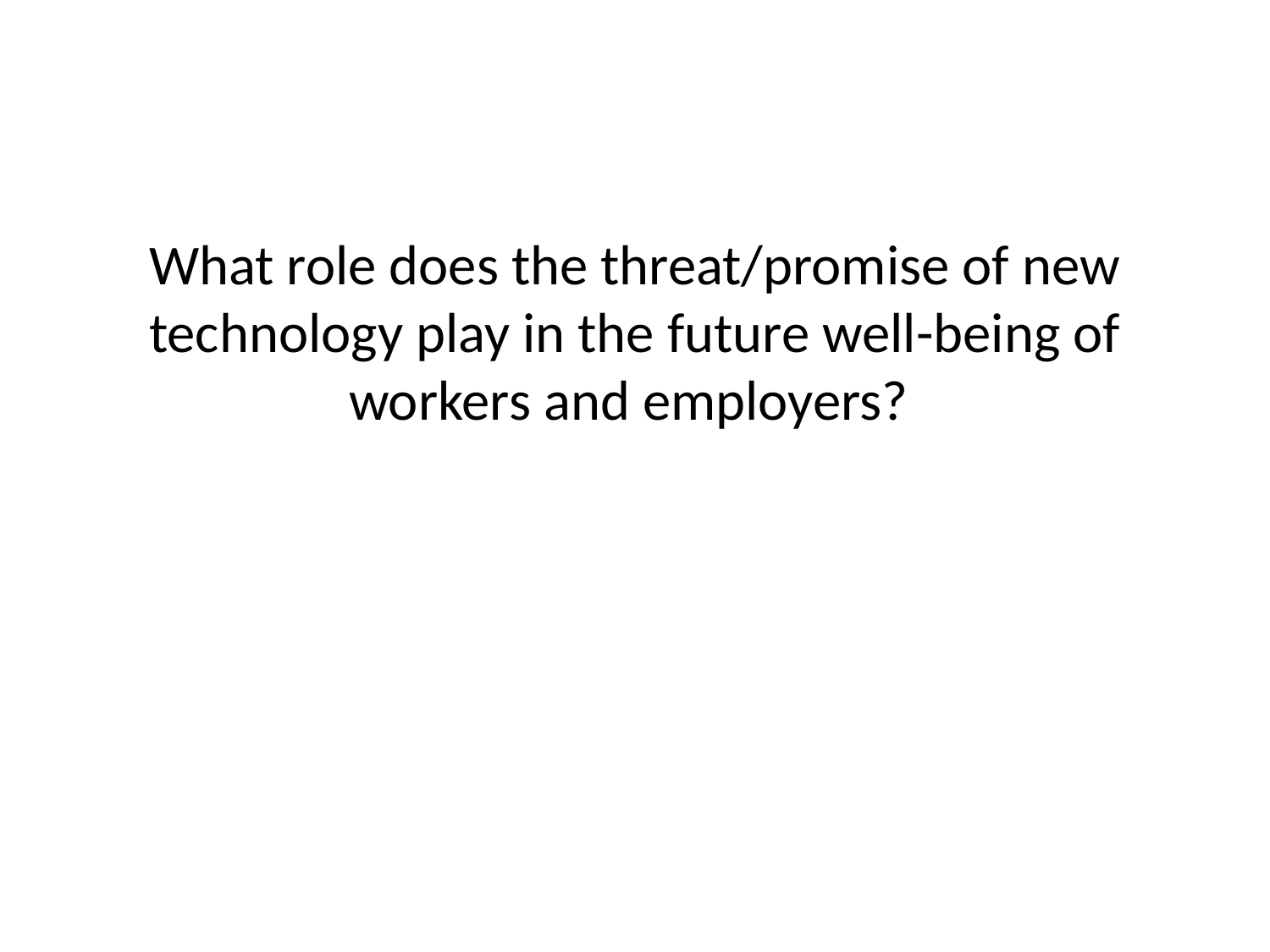

#
What role does the threat/promise of new technology play in the future well-being of workers and employers?